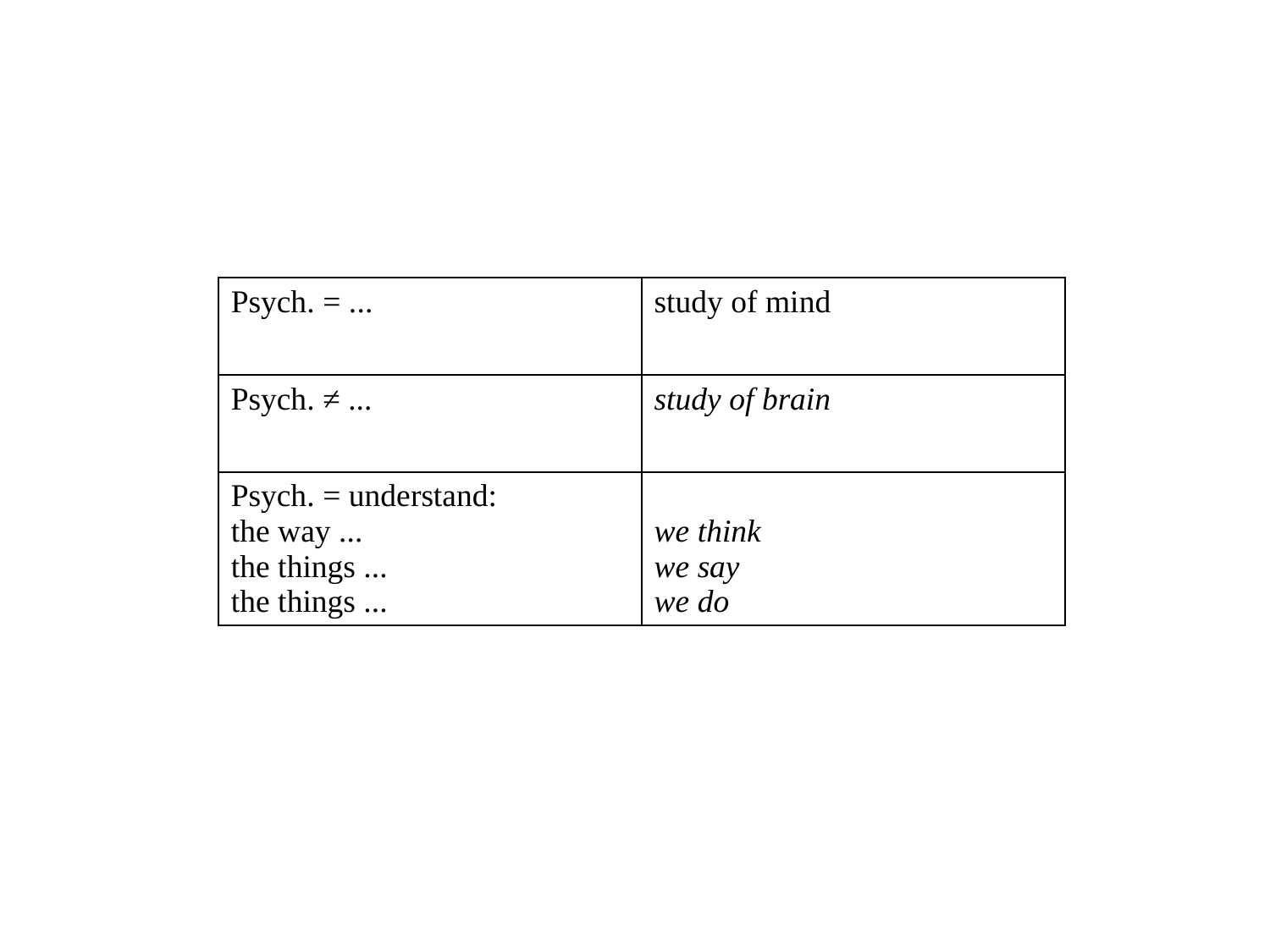

#
| Psych. = ... | study of mind |
| --- | --- |
| Psych. ≠ ... | study of brain |
| Psych. = understand: the way ... the things ... the things ... | we think we say we do |